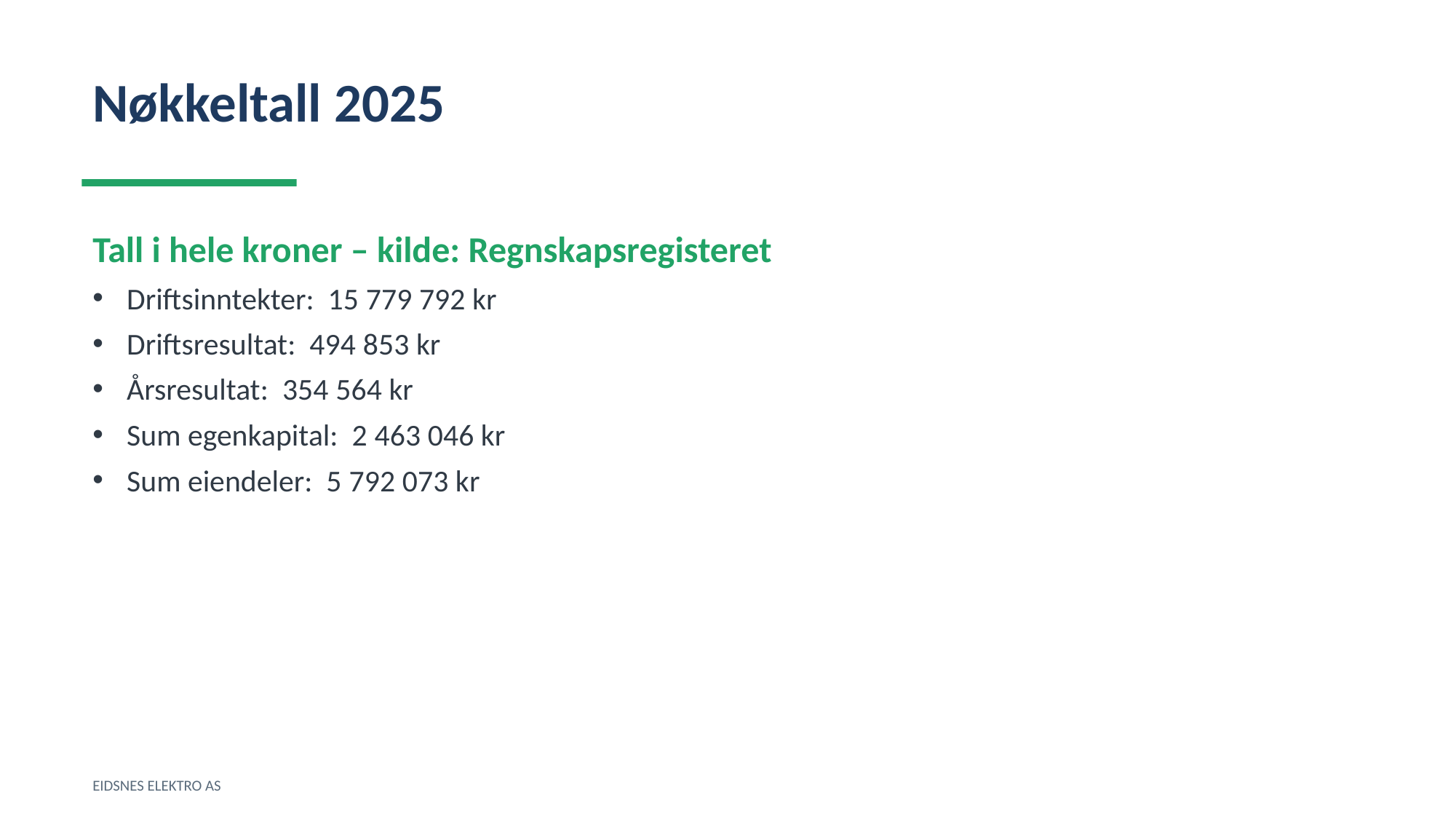

Nøkkeltall 2025

Tall i hele kroner – kilde: Regnskapsregisteret
Driftsinntekter:  15 779 792 kr
Driftsresultat:  494 853 kr
Årsresultat:  354 564 kr
Sum egenkapital:  2 463 046 kr
Sum eiendeler:  5 792 073 kr
EIDSNES ELEKTRO AS